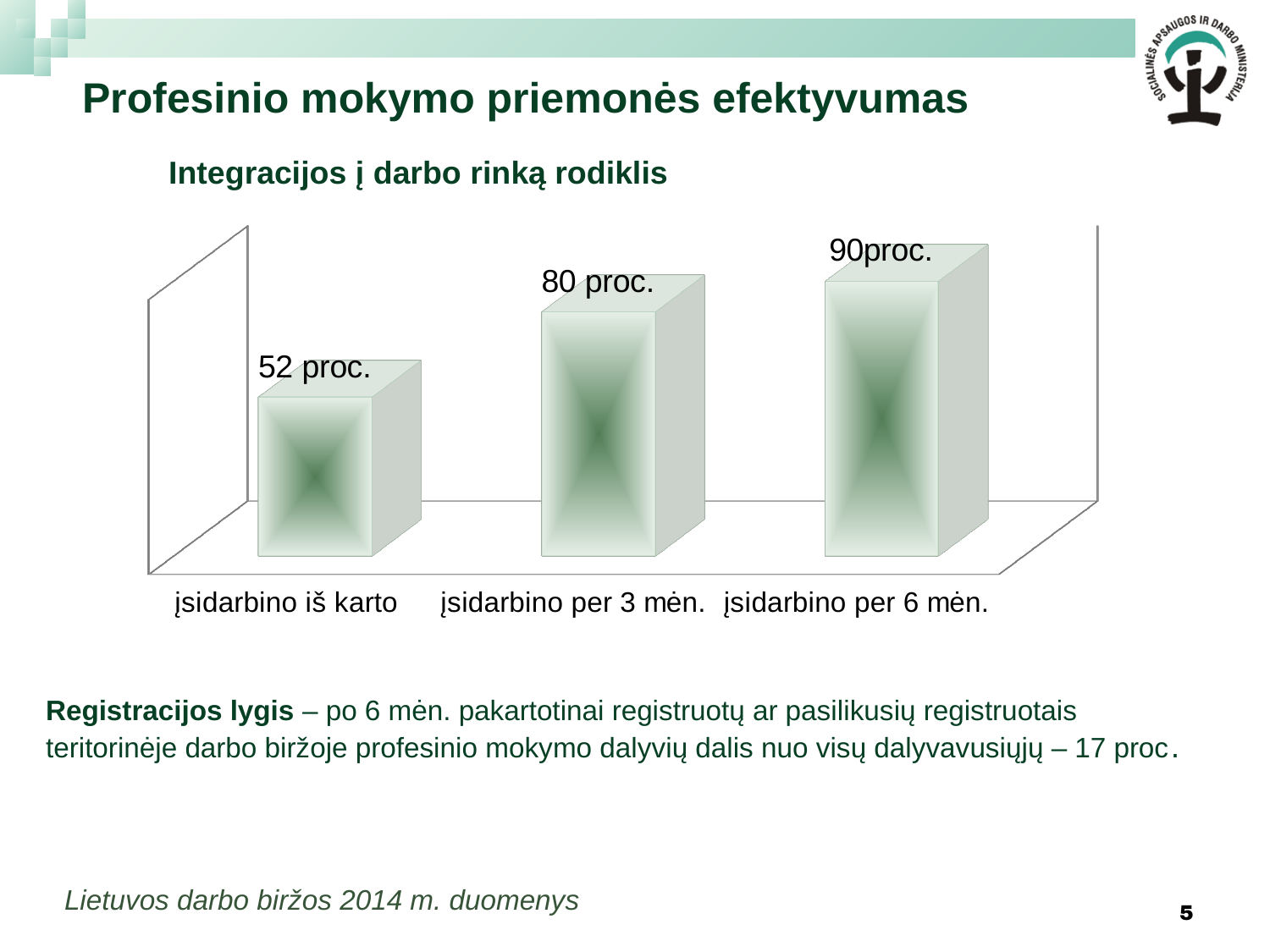

# Profesinio mokymo priemonės efektyvumas
Integracijos į darbo rinką rodiklis

[unsupported chart]

Registracijos lygis – po 6 mėn. pakartotinai registruotų ar pasilikusių registruotais
teritorinėje darbo biržoje profesinio mokymo dalyvių dalis nuo visų dalyvavusiųjų – 17 proc.
5
Lietuvos darbo biržos 2014 m. duomenys